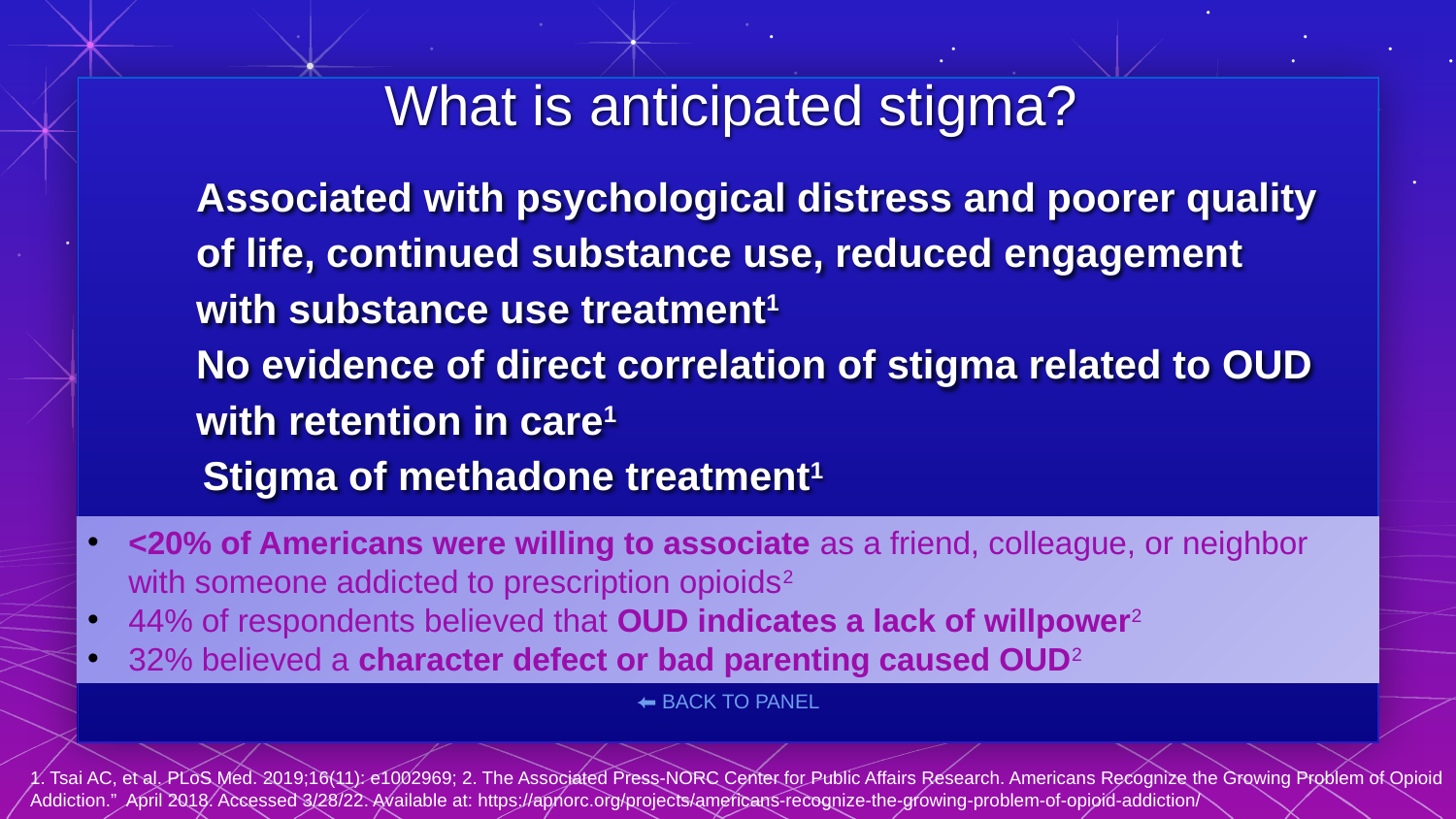

What is anticipated stigma?
# Associated with psychological distress and poorer quality of life, continued substance use, reduced engagement with substance use treatment1 No evidence of direct correlation of stigma related to OUD with retention in care1 Stigma of methadone treatment1
<20% of Americans were willing to associate as a friend, colleague, or neighbor with someone addicted to prescription opioids2
44% of respondents believed that OUD indicates a lack of willpower2
32% believed a character defect or bad parenting caused OUD2
1. Tsai AC, et al. PLoS Med. 2019;16(11): e1002969; 2. The Associated Press-NORC Center for Public Affairs Research. Americans Recognize the Growing Problem of Opioid Addiction.”  April 2018. Accessed 3/28/22. Available at: https://apnorc.org/projects/americans-recognize-the-growing-problem-of-opioid-addiction/